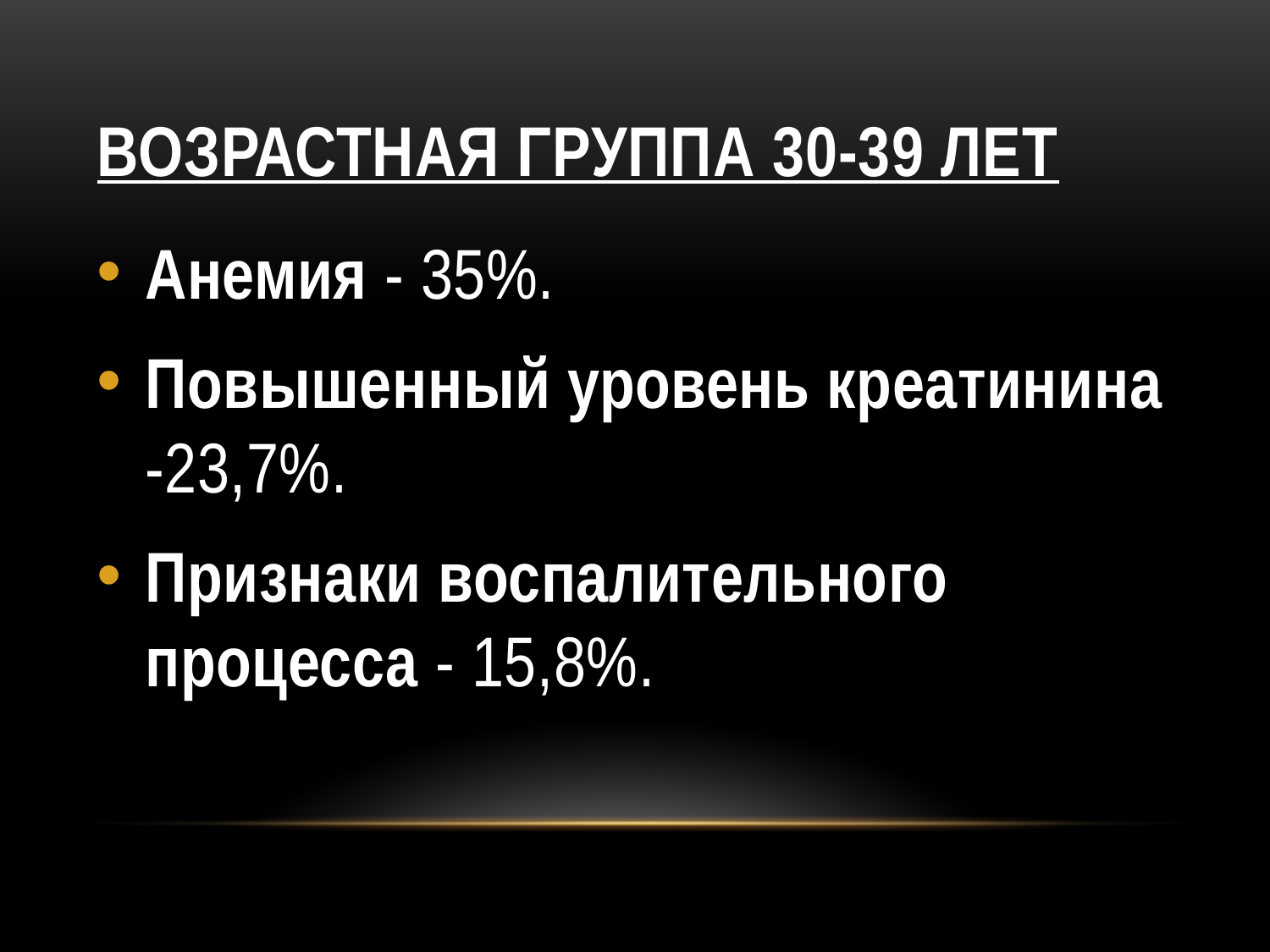

# Возрастная группа 30-39 лет
Анемия - 35%.
Повышенный уровень креатинина -23,7%.
Признаки воспалительного процесса - 15,8%.